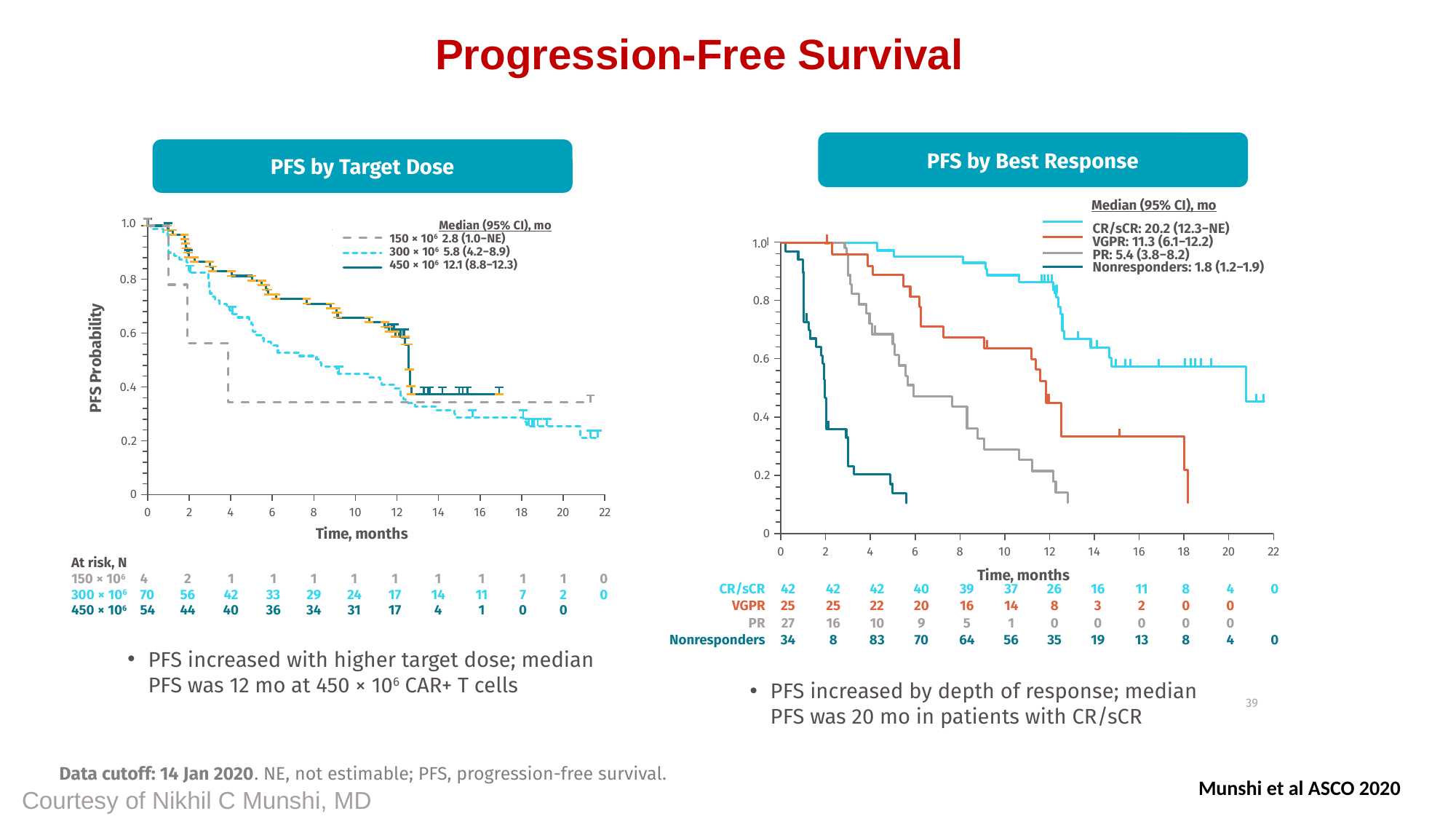

# Progression-Free Survival
PFS by Best Response
PFS by Target Dose
Median (95% CI), mo
CR/sCR: 20.2 (12.3−NE)
VGPR: 11.3 (6.1−12.2)
PR: 5.4 (3.8−8.2)
Nonresponders: 1.8 (1.2−1.9)

### Chart

| Category |  150 × 10⁶ |  300 × 10⁶ |  450 × 10⁶ | 150 cen | 300 cen | 450 cen |
|---|---|---|---|---|---|---|
1.0

1.0

### Chart

| Category |  150 × 10⁶ |  300 × 10⁶ |  450 × 10⁶ | 150 cen | 300 cen | 450 cen |
|---|---|---|---|---|---|---|
                 Median (95% CI), mo
150 × 106  2.8 (1.0−NE)
300 × 106  5.8 (4.2−8.9)
450 × 106  12.1 (8.8−12.3)

### Chart

| Category |  150 × 10⁶ |  300 × 10⁶ |  450 × 10⁶ | 150 cen | 300 cen | 450 cen |
|---|---|---|---|---|---|---|
| At risk, N |  |  |  |  |  |  |  |  |  |  |  |  |
| --- | --- | --- | --- | --- | --- | --- | --- | --- | --- | --- | --- | --- |
| 150 × 106 | 4 | 2 | 1 | 1 | 1 | 1 | 1 | 1 | 1 | 1 | 1 | 0 |
| 300 × 106 | 70 | 56 | 42 | 33 | 29 | 24 | 17 | 14 | 11 | 7 | 2 | 0 |
| 450 × 106 | 54 | 44 | 40 | 36 | 34 | 31 | 17 | 4 | 1 | 0 | 0 |  |
| CR/sCR | 42 | 42 | 42 | 40 | 39 | 37 | 26 | 16 | 11 | 8 | 4 | 0 |
| --- | --- | --- | --- | --- | --- | --- | --- | --- | --- | --- | --- | --- |
| VGPR | 25 | 25 | 22 | 20 | 16 | 14 | 8 | 3 | 2 | 0 | 0 |  |
| PR | 27 | 16 | 10 | 9 | 5 | 1 | 0 | 0 | 0 | 0 | 0 |  |
| Nonresponders | 34 | 8 | 83 | 70 | 64 | 56 | 35 | 19 | 13 | 8 | 4 | 0 |
PFS increased with higher target dose; median PFS was 12 mo at 450 × 106 CAR+ T cells
PFS increased by depth of response; median PFS was 20 mo in patients with CR/sCR
39
Data cutoff: 14 Jan 2020. NE, not estimable; PFS, progression-free survival.
Munshi et al ASCO 2020
Courtesy of Nikhil C Munshi, MD